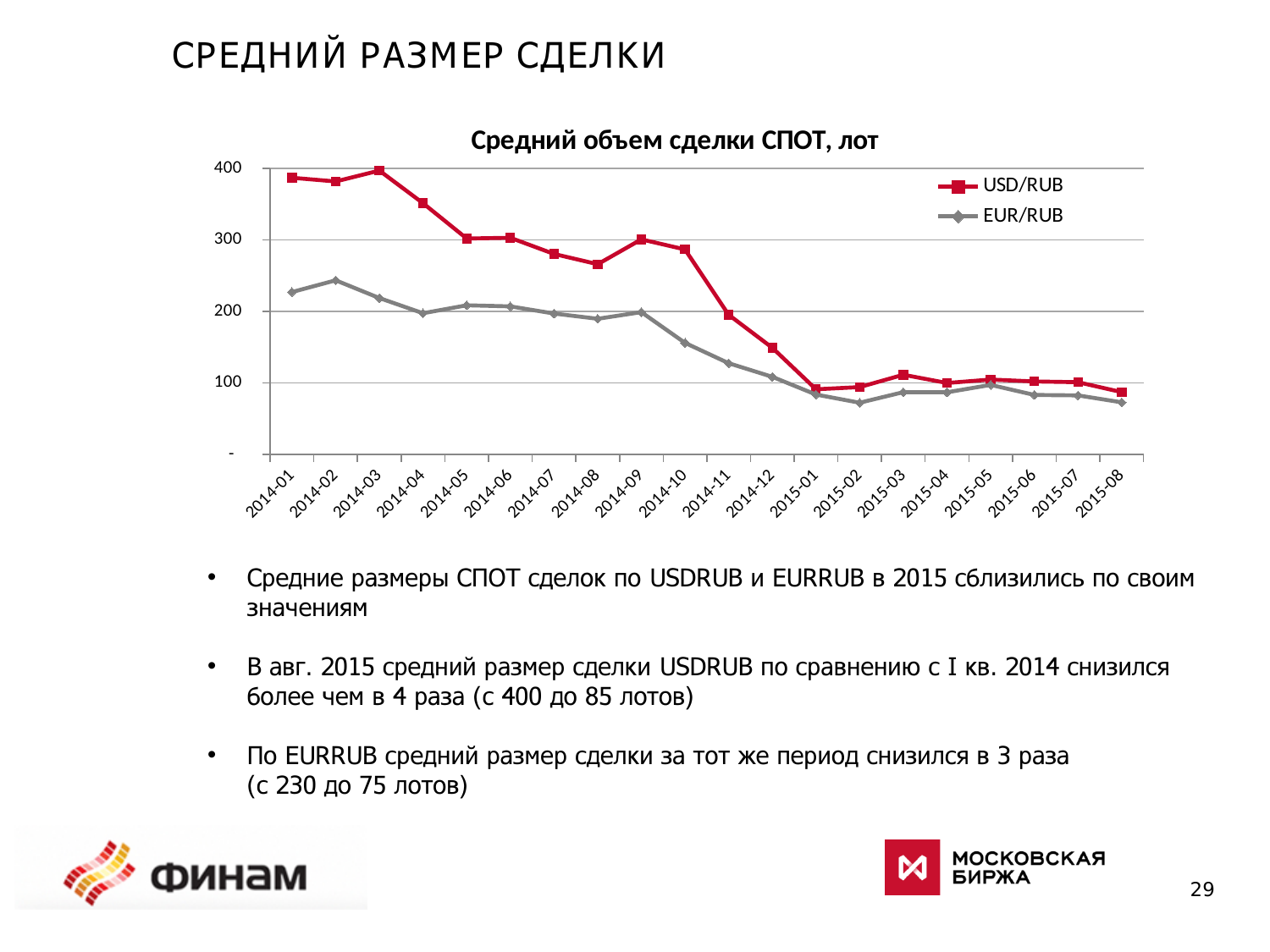

СРЕДНИЙ РАЗМЕР СДЕЛКИ

### Chart: Средний объем сделки СПОТ, лот

| Category | USD/RUB | EUR/RUB |
|---|---|---|
| 2014-01 | 386.6530236094743 | 226.9169694841623 |
| 2014-02 | 381.4966572134661 | 243.34552541054578 |
| 2014-03 | 396.68581254848164 | 218.55893474649096 |
| 2014-04 | 351.0624923109441 | 197.33189536074931 |
| 2014-05 | 301.70904929276355 | 208.47015895027116 |
| 2014-06 | 302.781920930186 | 206.92113358957243 |
| 2014-07 | 280.1343679690522 | 196.92534384402137 |
| 2014-08 | 265.8458216479974 | 189.60790679634823 |
| 2014-09 | 300.5652007311823 | 198.89746528305676 |
| 2014-10 | 286.4706800730755 | 155.8596443731085 |
| 2014-11 | 195.15863734760393 | 127.42771046505332 |
| 2014-12 | 148.98989517407884 | 108.3993169213399 |
| 2015-01 | 91.02405574427769 | 83.69333442740512 |
| 2015-02 | 94.07075318912057 | 72.2579603522882 |
| 2015-03 | 111.33561191759132 | 87.02504058018387 |
| 2015-04 | 99.78055011615858 | 86.78696900325902 |
| 2015-05 | 104.63678338408003 | 97.16286637512148 |
| 2015-06 | 101.9519229399919 | 83.12830214046087 |
| 2015-07 | 100.95603570170049 | 82.52580657045736 |
| 2015-08 | 87.03432744543117 | 72.75377303372119 |
Средние размеры СПОТ сделок по USDRUB и EURRUB в 2015 сблизились по своим значениям

В авг. 2015 средний размер сделки USDRUB по сравнению с I кв. 2014 снизился более чем в 4 раза (с 400 до 85 лотов)

По EURRUB средний размер сделки за тот же период снизился в 3 раза
(с 230 до 75 лотов)